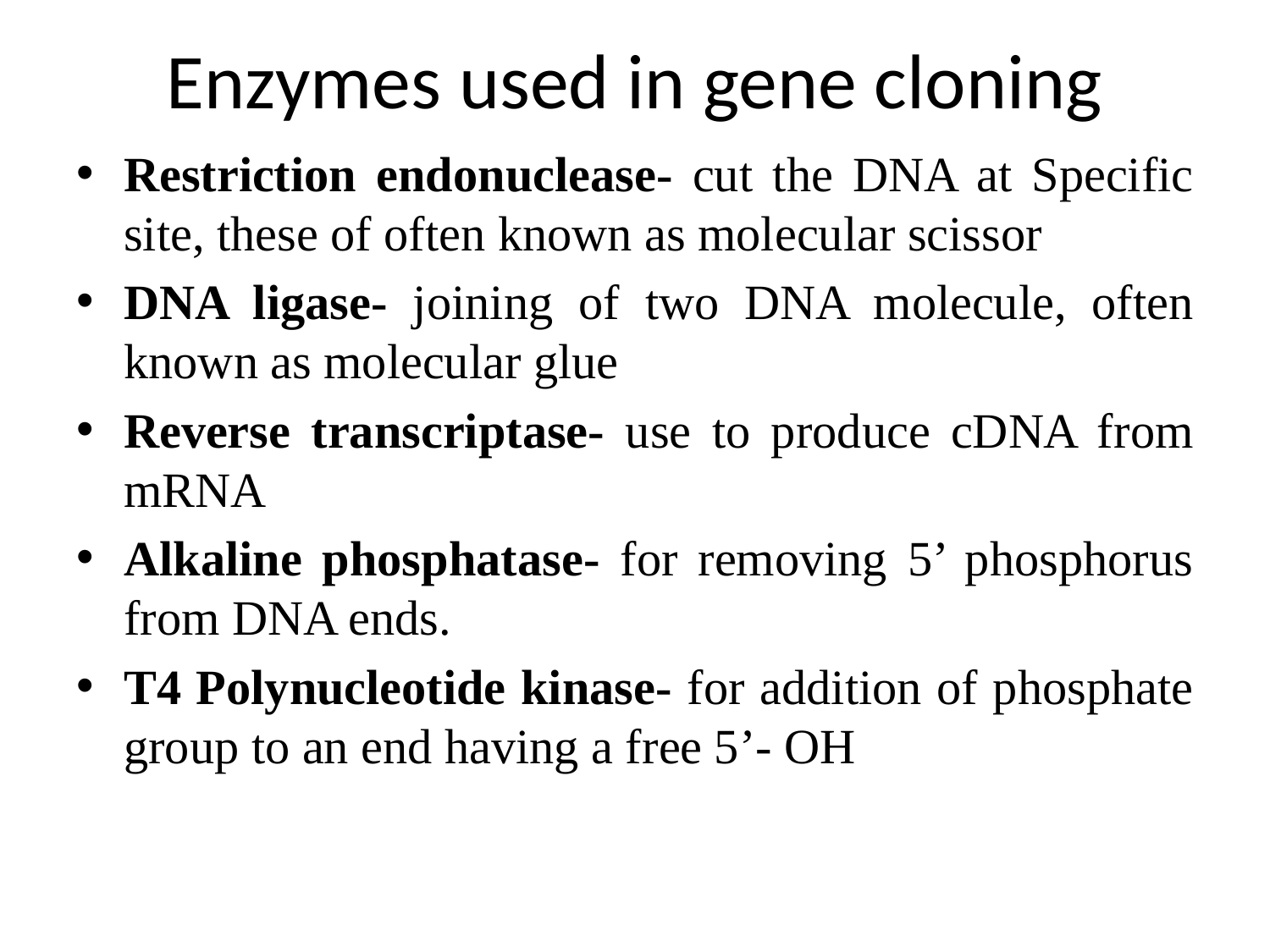

# Enzymes used in gene cloning
Restriction endonuclease- cut the DNA at Specific site, these of often known as molecular scissor
DNA ligase- joining of two DNA molecule, often known as molecular glue
Reverse transcriptase- use to produce cDNA from mRNA
Alkaline phosphatase- for removing 5’ phosphorus from DNA ends.
T4 Polynucleotide kinase- for addition of phosphate group to an end having a free 5’- OH